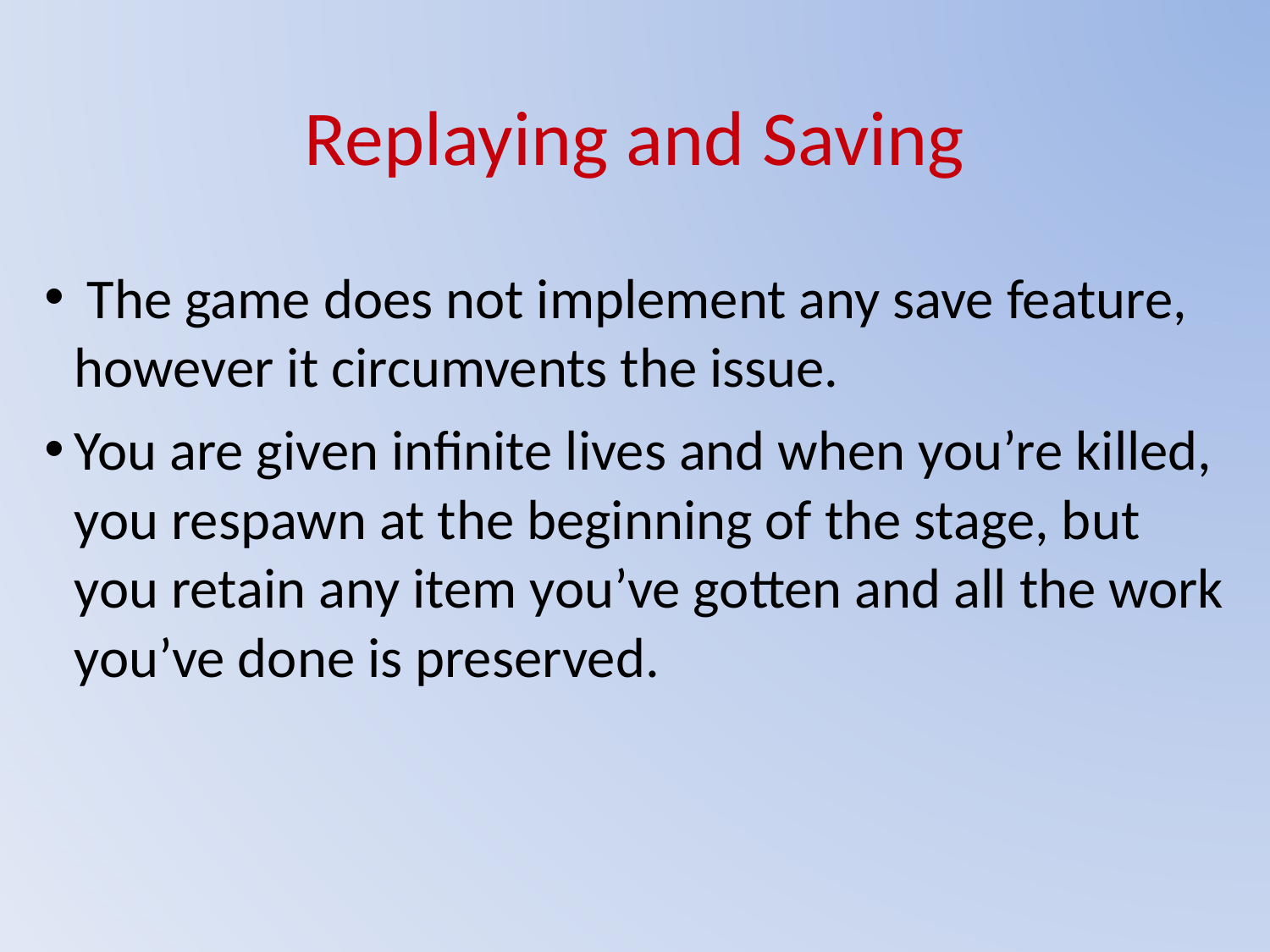

Replaying and Saving
 The game does not implement any save feature, however it circumvents the issue.
You are given infinite lives and when you’re killed, you respawn at the beginning of the stage, but you retain any item you’ve gotten and all the work you’ve done is preserved.